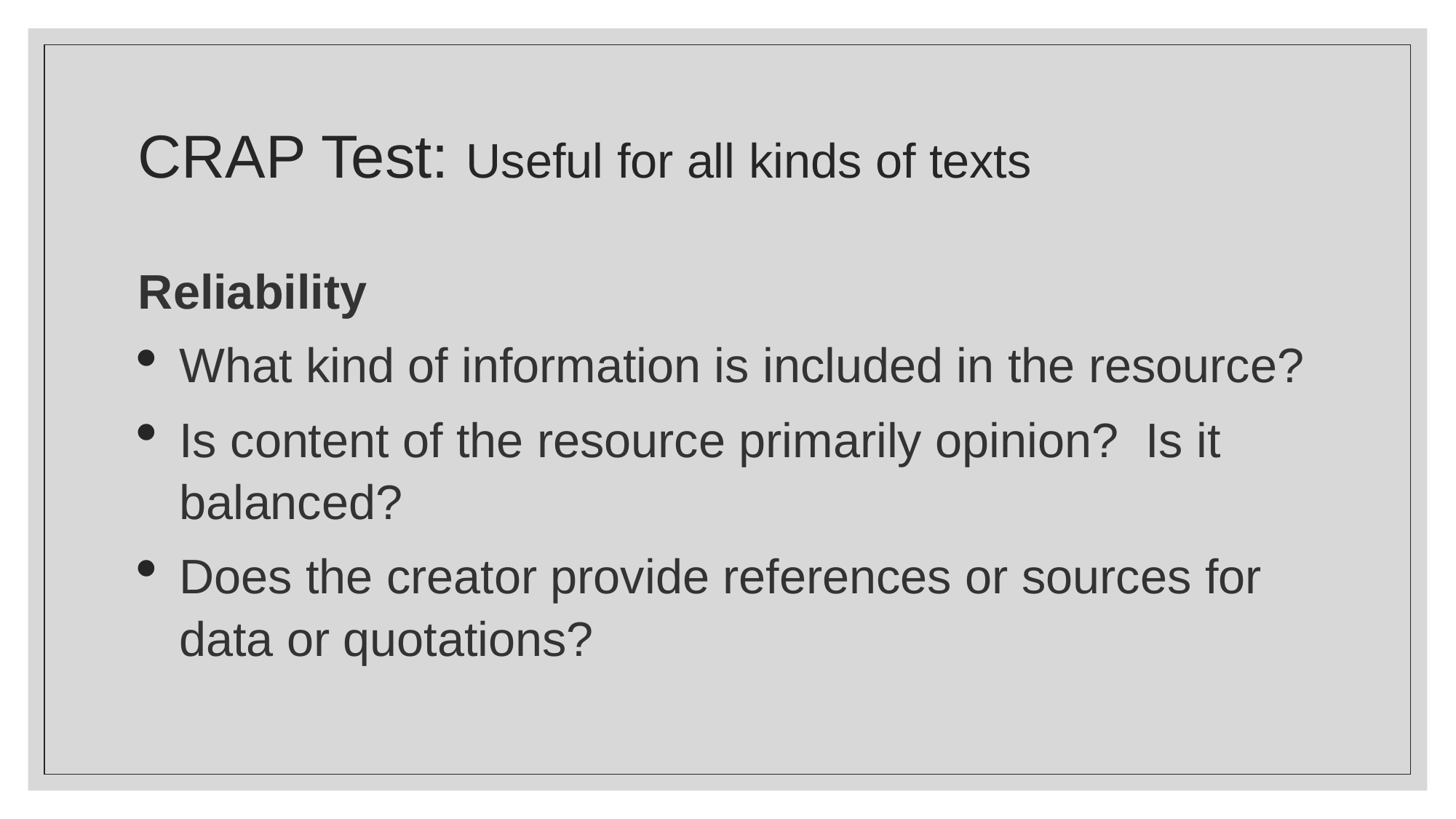

# CRAP Test: Useful for all kinds of texts
Reliability
What kind of information is included in the resource?
Is content of the resource primarily opinion?  Is it balanced?
Does the creator provide references or sources for data or quotations?